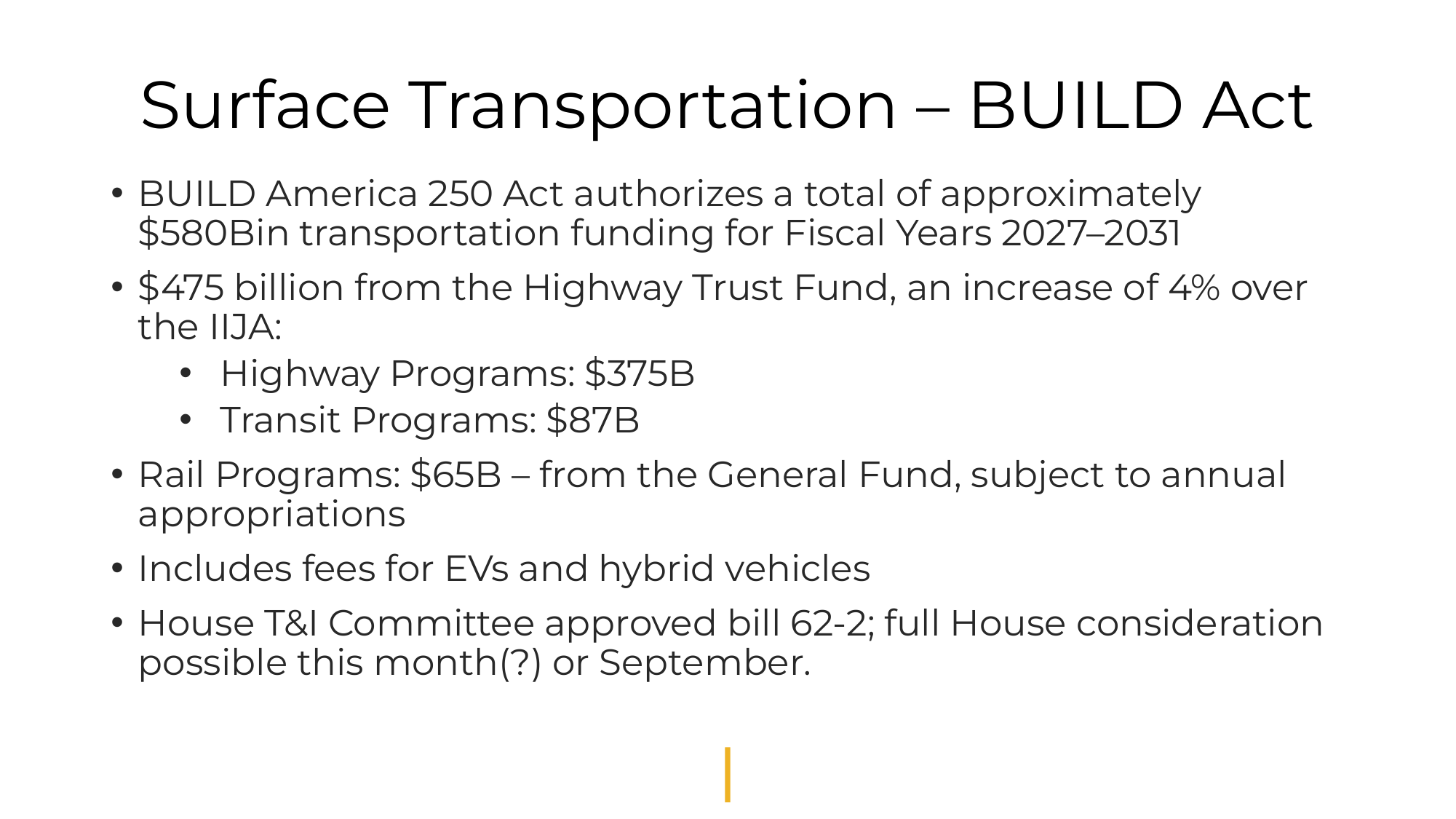

# Surface Transportation – BUILD Act
BUILD America 250 Act authorizes a total of approximately $580Bin transportation funding for Fiscal Years 2027–2031
$475 billion from the Highway Trust Fund, an increase of 4% over the IIJA:
Highway Programs: $375B
Transit Programs: $87B
Rail Programs: $65B – from the General Fund, subject to annual appropriations
Includes fees for EVs and hybrid vehicles
House T&I Committee approved bill 62-2; full House consideration possible this month(?) or September.